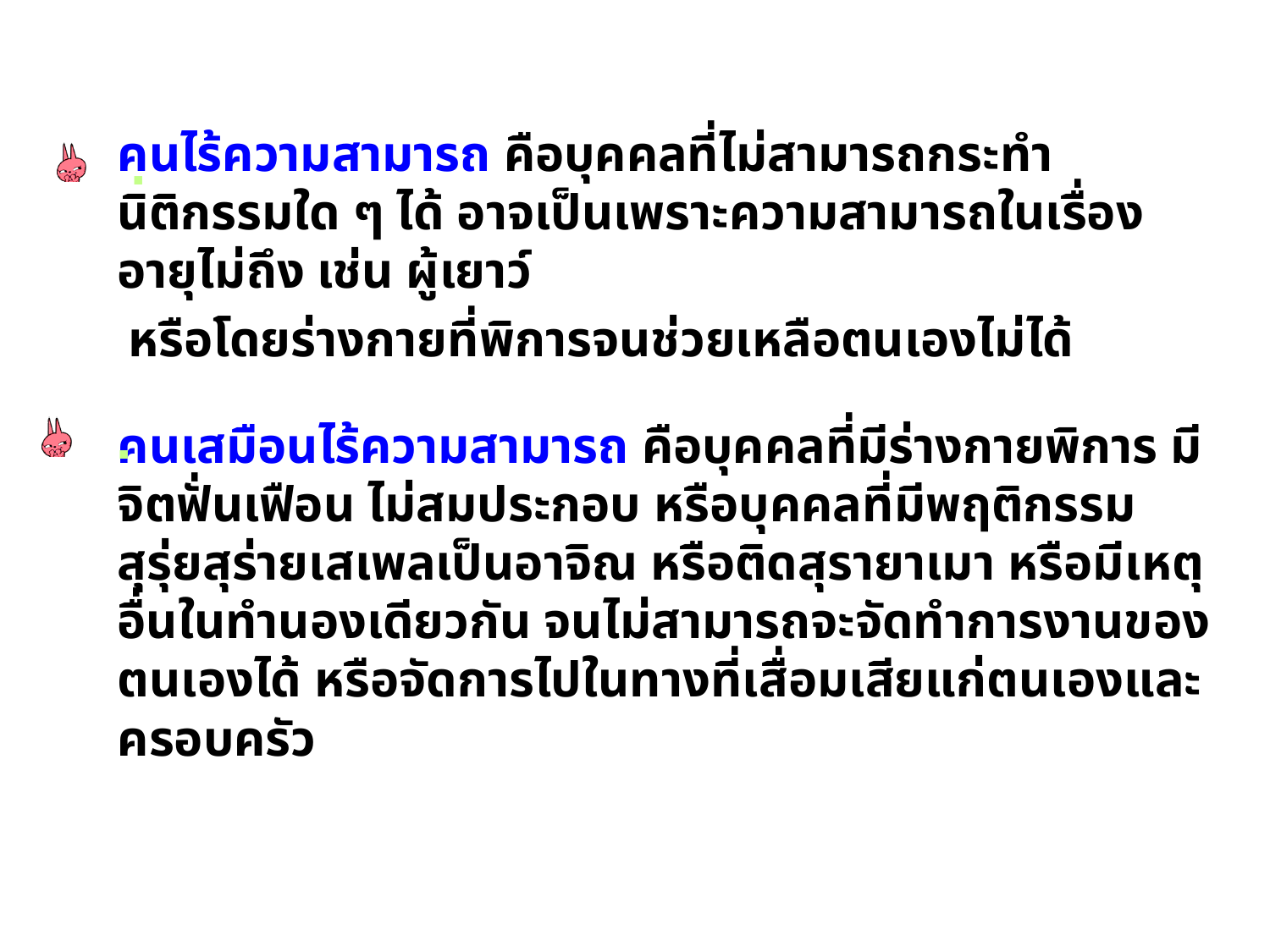

คนไร้ความสามารถ คือบุคคลที่ไม่สามารถกระทำนิติกรรมใด ๆ ได้ อาจเป็นเพราะความสามารถในเรื่องอายุไม่ถึง เช่น ผู้เยาว์
    หรือโดยร่างกายที่พิการจนช่วยเหลือตนเองไม่ได้

	คนเสมือนไร้ความสามารถ คือบุคคลที่มีร่างกายพิการ มีจิตฟั่นเฟือน ไม่สมประกอบ หรือบุคคลที่มีพฤติกรรมสุรุ่ยสุร่ายเสเพลเป็นอาจิณ หรือติดสุรายาเมา หรือมีเหตุอื่นในทำนองเดียวกัน จนไม่สามารถจะจัดทำการงานของตนเองได้ หรือจัดการไปในทางที่เสื่อมเสียแก่ตนเองและครอบครัว
.
.